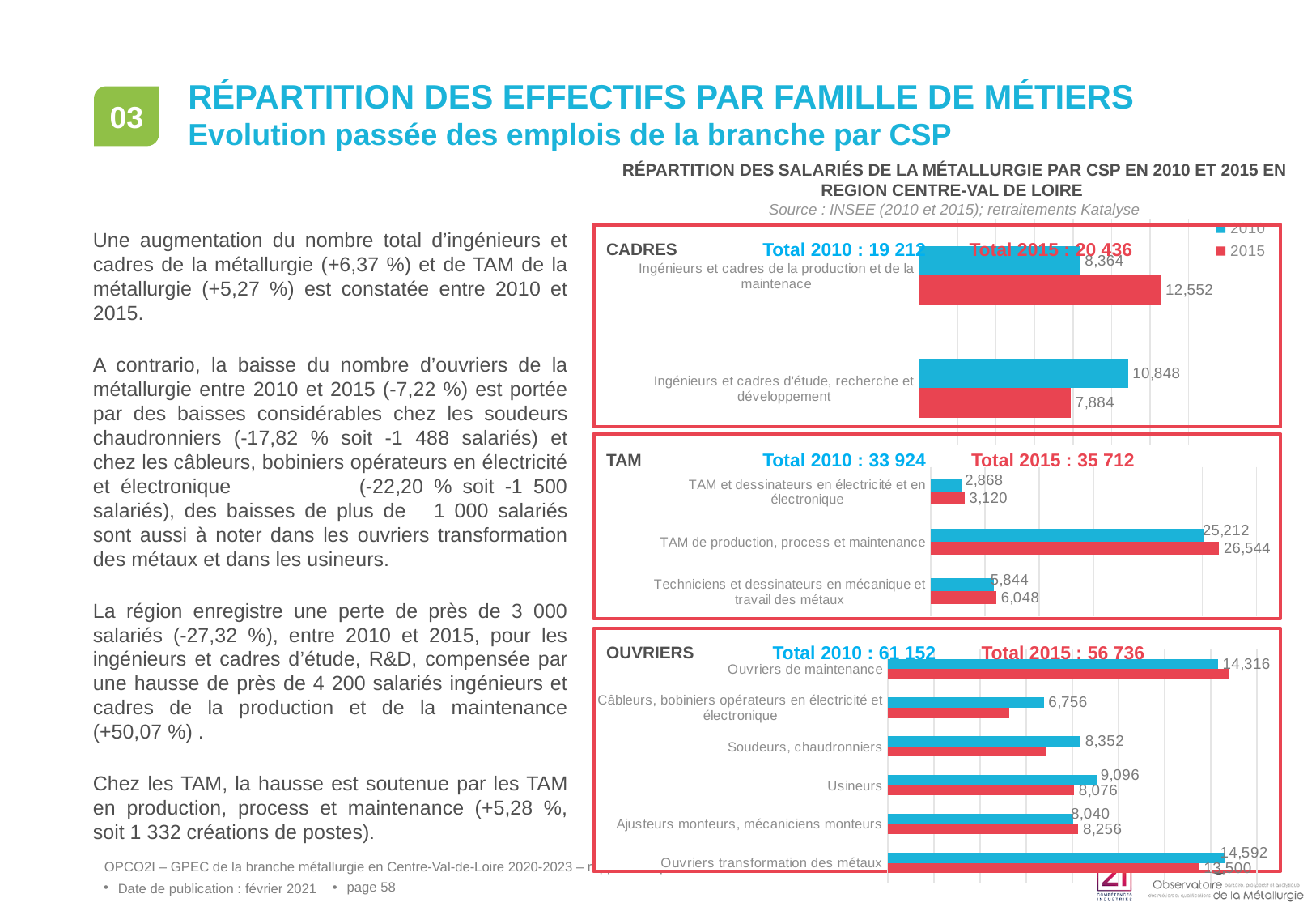

# Répartition des effectifs par famille de métiers
03
Evolution passée des emplois de la branche par CSP
RÉPARTITION DES SALARIÉS DE LA MÉTALLURGIE PAR CSP EN 2010 ET 2015 EN REGION CENTRE-VAL DE LOIRE
Source : INSEE (2010 et 2015); retraitements Katalyse

### Chart

| Category | 2015 | 2010 |
|---|---|---|
| Ingénieurs et cadres d'étude, recherche et développement | 7884.0 | 10848.0 |
| Ingénieurs et cadres de la production et de la maintenace | 12552.0 | 8364.0 |
Une augmentation du nombre total d’ingénieurs et cadres de la métallurgie (+6,37 %) et de TAM de la métallurgie (+5,27 %) est constatée entre 2010 et 2015.

A contrario, la baisse du nombre d’ouvriers de la métallurgie entre 2010 et 2015 (-7,22 %) est portée par des baisses considérables chez les soudeurs chaudronniers (-17,82 % soit -1 488 salariés) et chez les câbleurs, bobiniers opérateurs en électricité et électronique            (-22,20 % soit -1 500 salariés), des baisses de plus de   1 000 salariés sont aussi à noter dans les ouvriers transformation des métaux et dans les usineurs.

La région enregistre une perte de près de 3 000 salariés (-27,32 %), entre 2010 et 2015, pour les ingénieurs et cadres d’étude, R&D, compensée par une hausse de près de 4 200 salariés ingénieurs et cadres de la production et de la maintenance (+50,07 %) .

Chez les TAM, la hausse est soutenue par les TAM en production, process et maintenance (+5,28 %, soit 1 332 créations de postes).

CADRES
Total 2015 : 20 436
Total 2010 : 19 212

TAM
Total 2010 : 33 924
Total 2015 : 35 712

### Chart

| Category | 2015 | 2010 |
|---|---|---|
| Techniciens et dessinateurs en mécanique et travail des métaux | 6048.0 | 5844.0 |
| TAM de production, process et maintenance | 26544.0 | 25212.0 |
| TAM et dessinateurs en électricité et en électronique | 3120.0 | 2868.0 |
OUVRIERS
Total 2010 : 61 152
Total 2015 : 56 736

### Chart

| Category | 2015 | 2010 |
|---|---|---|
| Ouvriers transformation des métaux | 13500.0 | 14592.0 |
| Ajusteurs monteurs, mécaniciens monteurs | 8256.0 | 8040.0 |
| Usineurs | 8076.0 | 9096.0 |
| Soudeurs, chaudronniers | 6864.0 | 8352.0 |
| Câbleurs, bobiniers opérateurs en électricité et électronique | 5256.0 | 6756.0 |
| Ouvriers de maintenance | 14784.0 | 14316.0 |